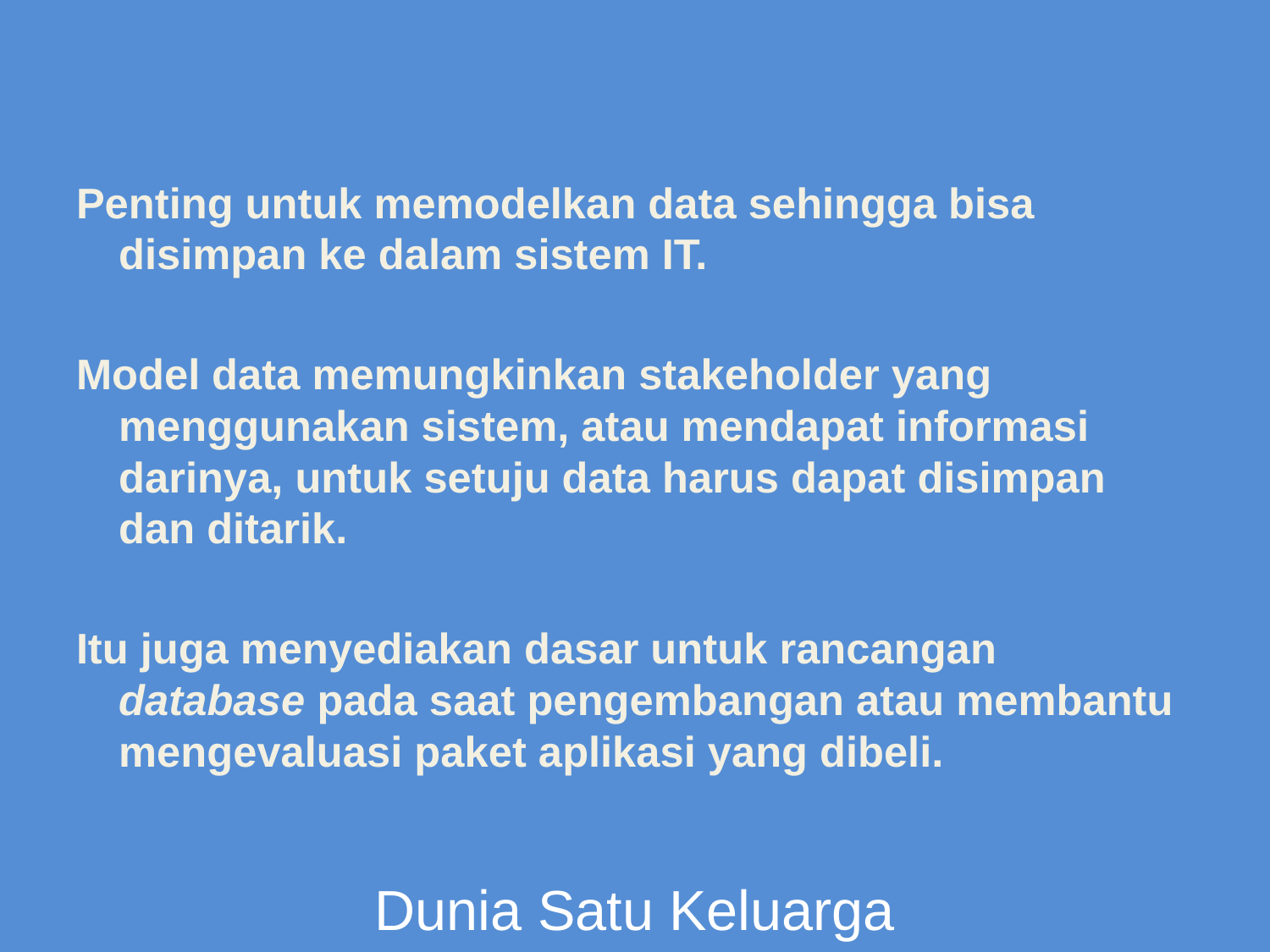

Penting untuk memodelkan data sehingga bisa disimpan ke dalam sistem IT.

Model data memungkinkan stakeholder yang menggunakan sistem, atau mendapat informasi darinya, untuk setuju data harus dapat disimpan dan ditarik.

Itu juga menyediakan dasar untuk rancangan database pada saat pengembangan atau membantu mengevaluasi paket aplikasi yang dibeli.
Dunia Satu Keluarga